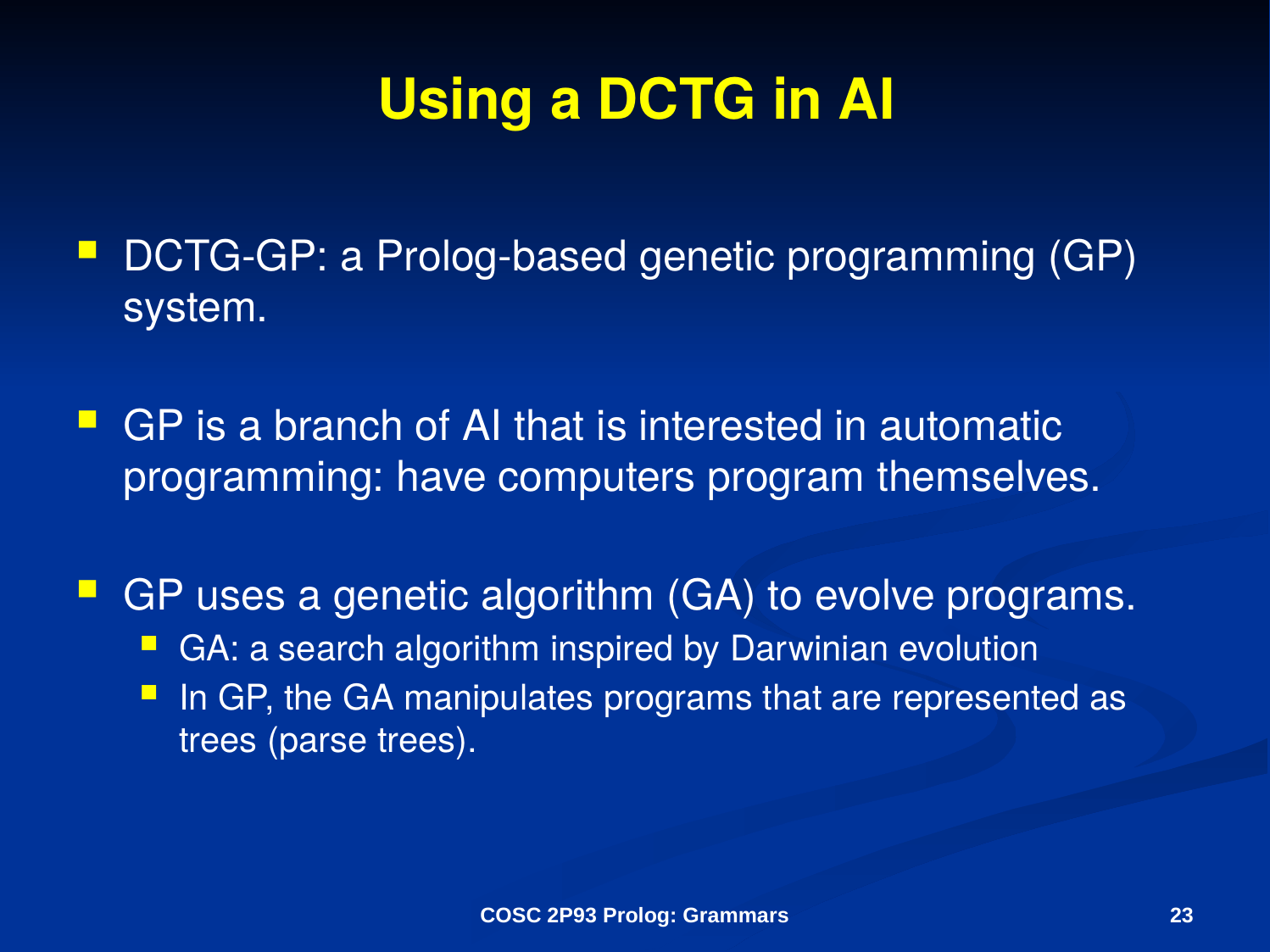

# Using a DCTG in AI
DCTG-GP: a Prolog-based genetic programming (GP) system.

GP is a branch of AI that is interested in automatic programming: have computers program themselves.

GP uses a genetic algorithm (GA) to evolve programs.
GA: a search algorithm inspired by Darwinian evolution
In GP, the GA manipulates programs that are represented as trees (parse trees).
COSC 2P93 Prolog: Grammars
23